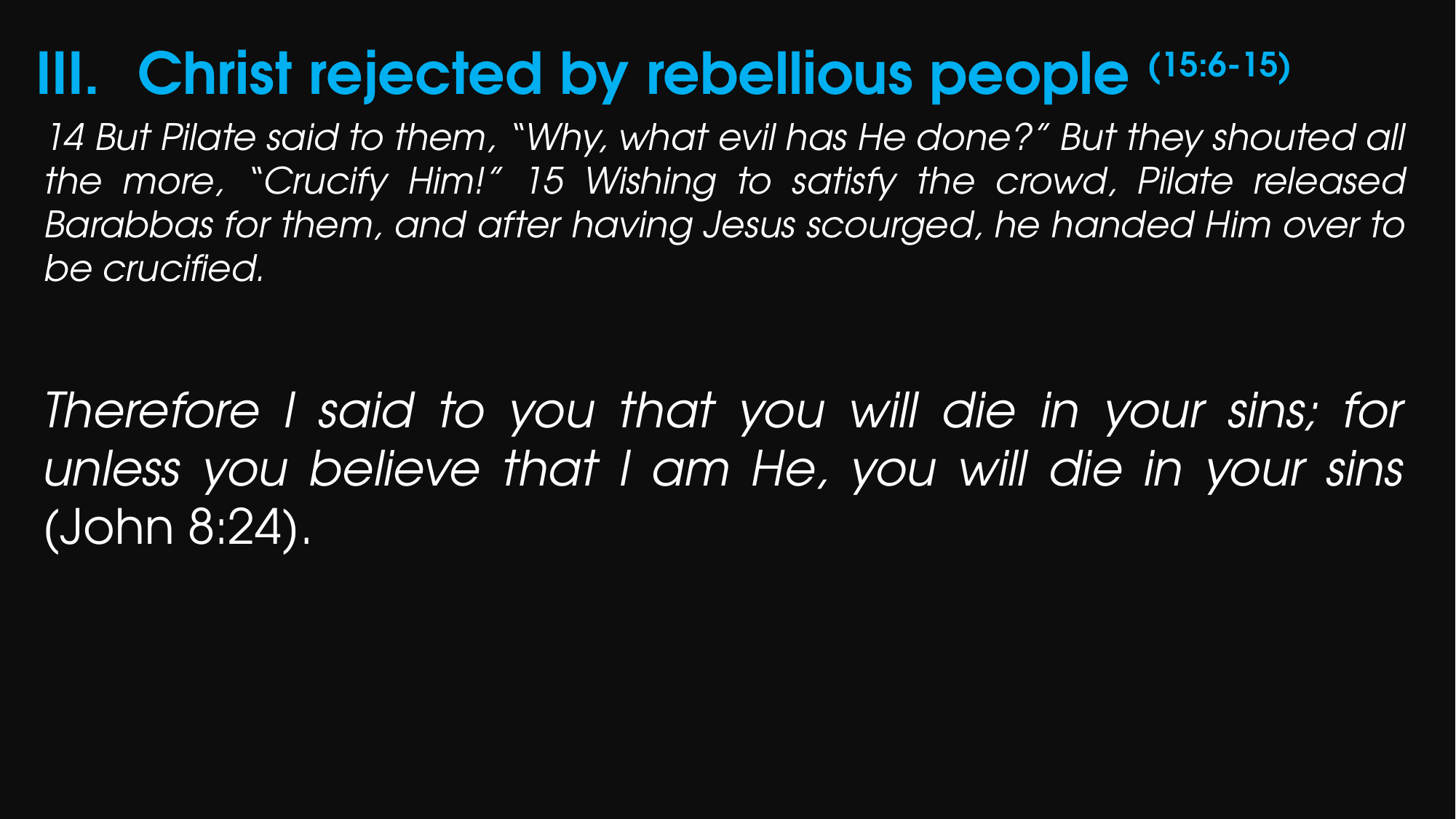

Christ rejected by rebellious people (15:6-15)
14 But Pilate said to them, “Why, what evil has He done?” But they shouted all the more, “Crucify Him!” 15 Wishing to satisfy the crowd, Pilate released Barabbas for them, and after having Jesus scourged, he handed Him over to be crucified.
Therefore I said to you that you will die in your sins; for unless you believe that I am He, you will die in your sins (John 8:24).